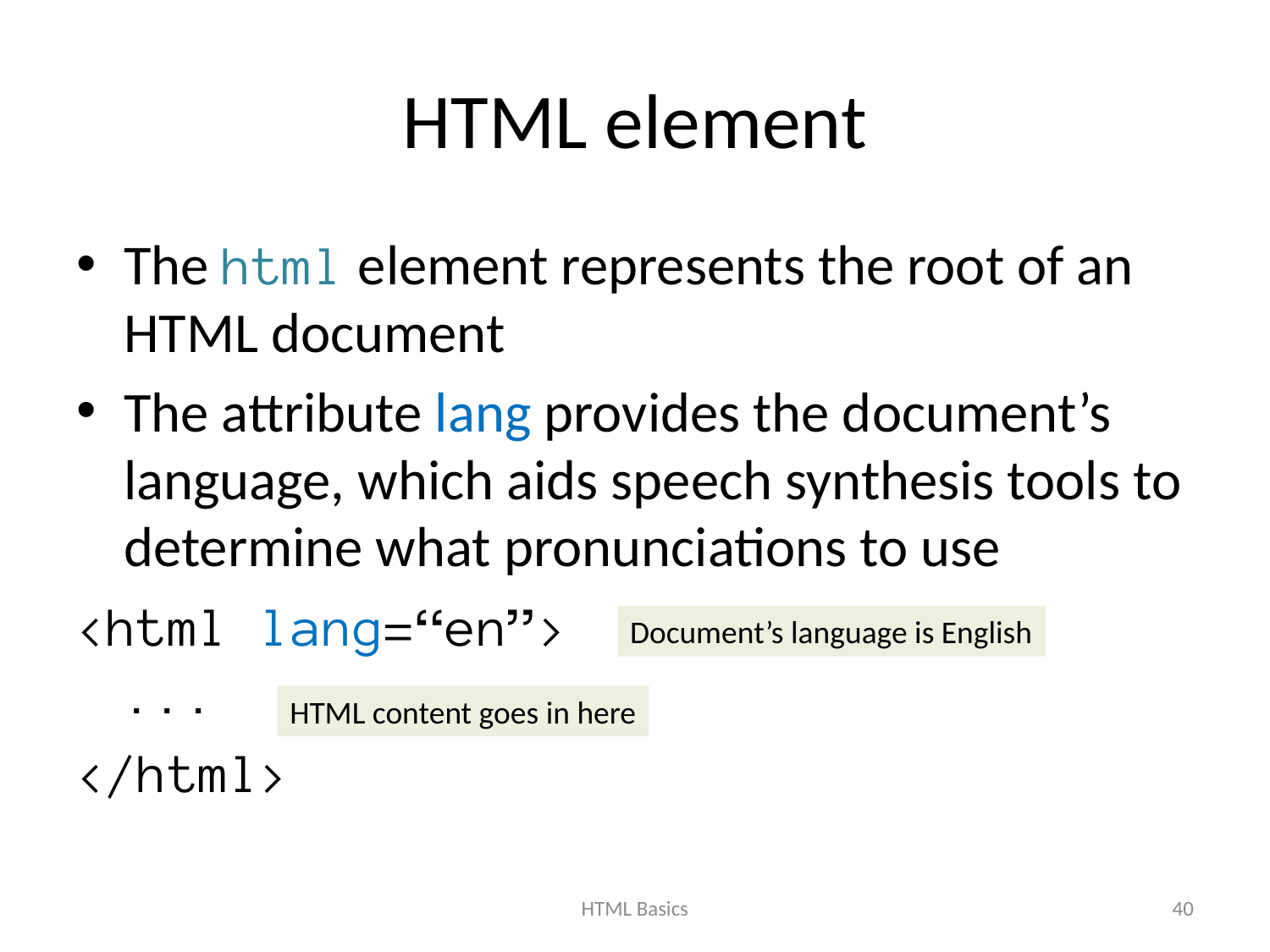

# HTML element
The html element represents the root of an HTML document
The attribute lang provides the document’s language, which aids speech synthesis tools to determine what pronunciations to use
<html lang=“en”>
...
</html>
Document’s language is English
HTML content goes in here
HTML Basics
40